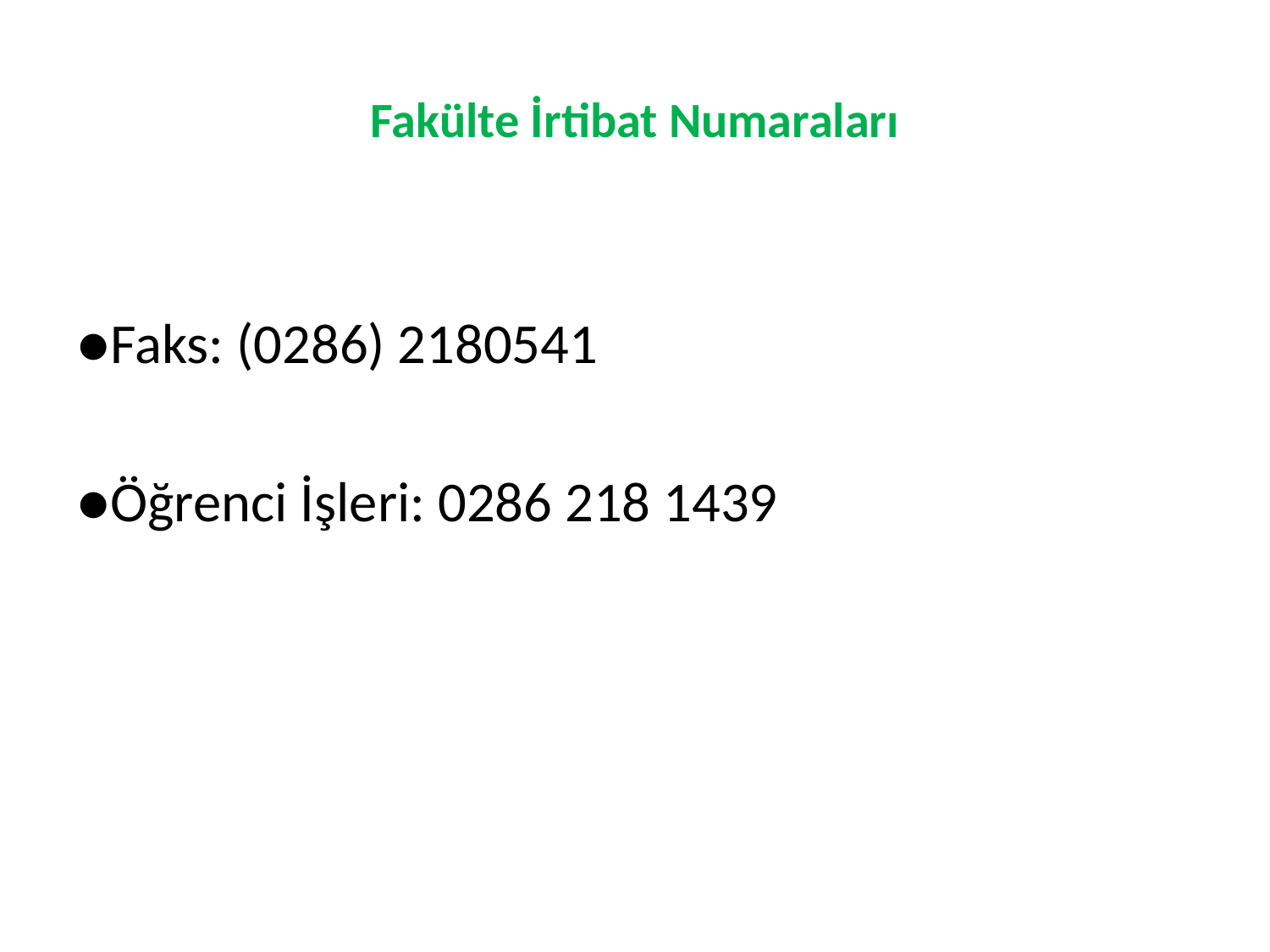

# Fakülte İrtibat Numaraları

●Faks: (0286) 2180541

●Öğrenci İşleri: 0286 218 1439